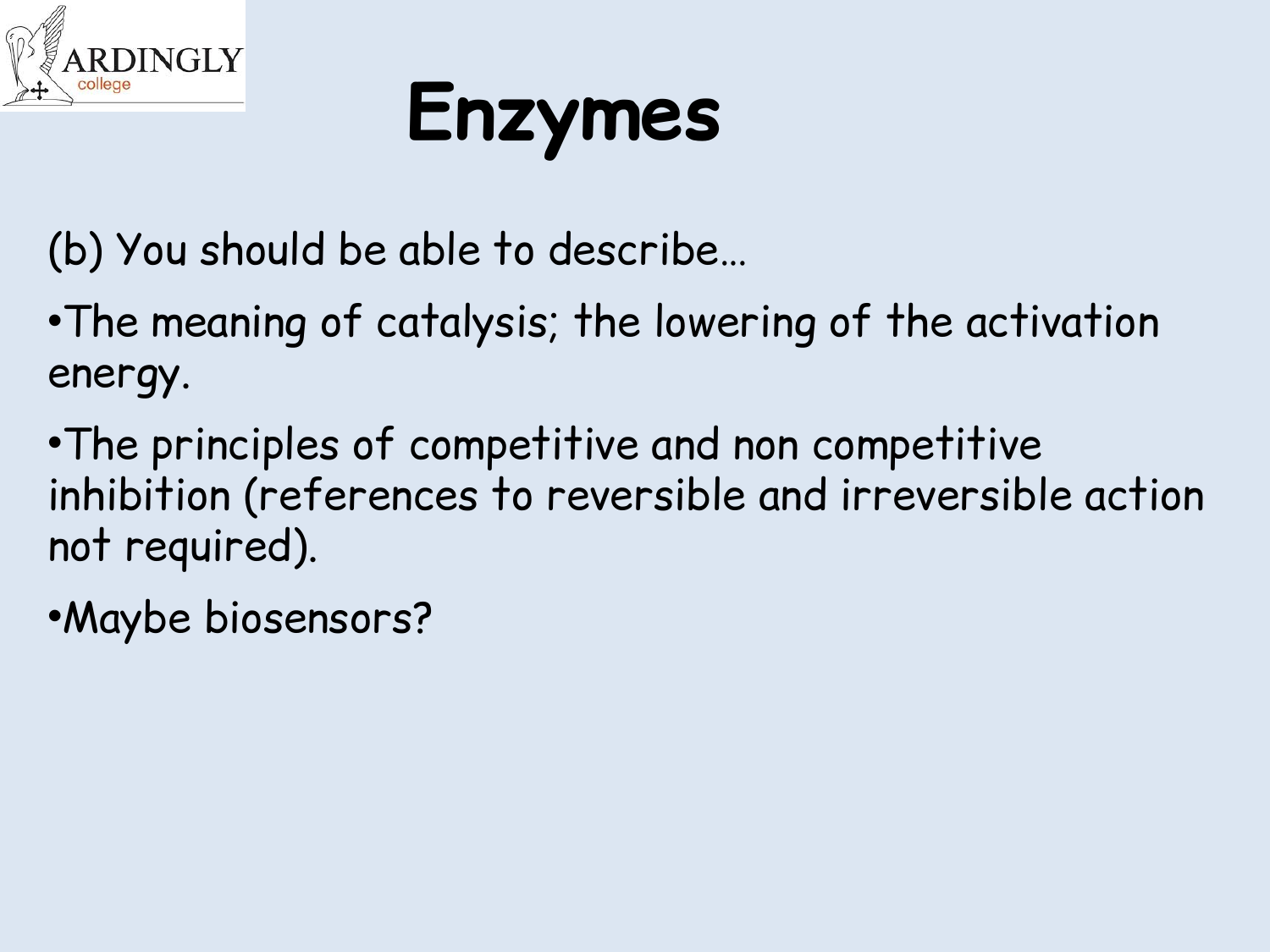

# Enzymes
(b) You should be able to describe…
The meaning of catalysis; the lowering of the activation energy.
The principles of competitive and non competitive inhibition (references to reversible and irreversible action not required).
Maybe biosensors?